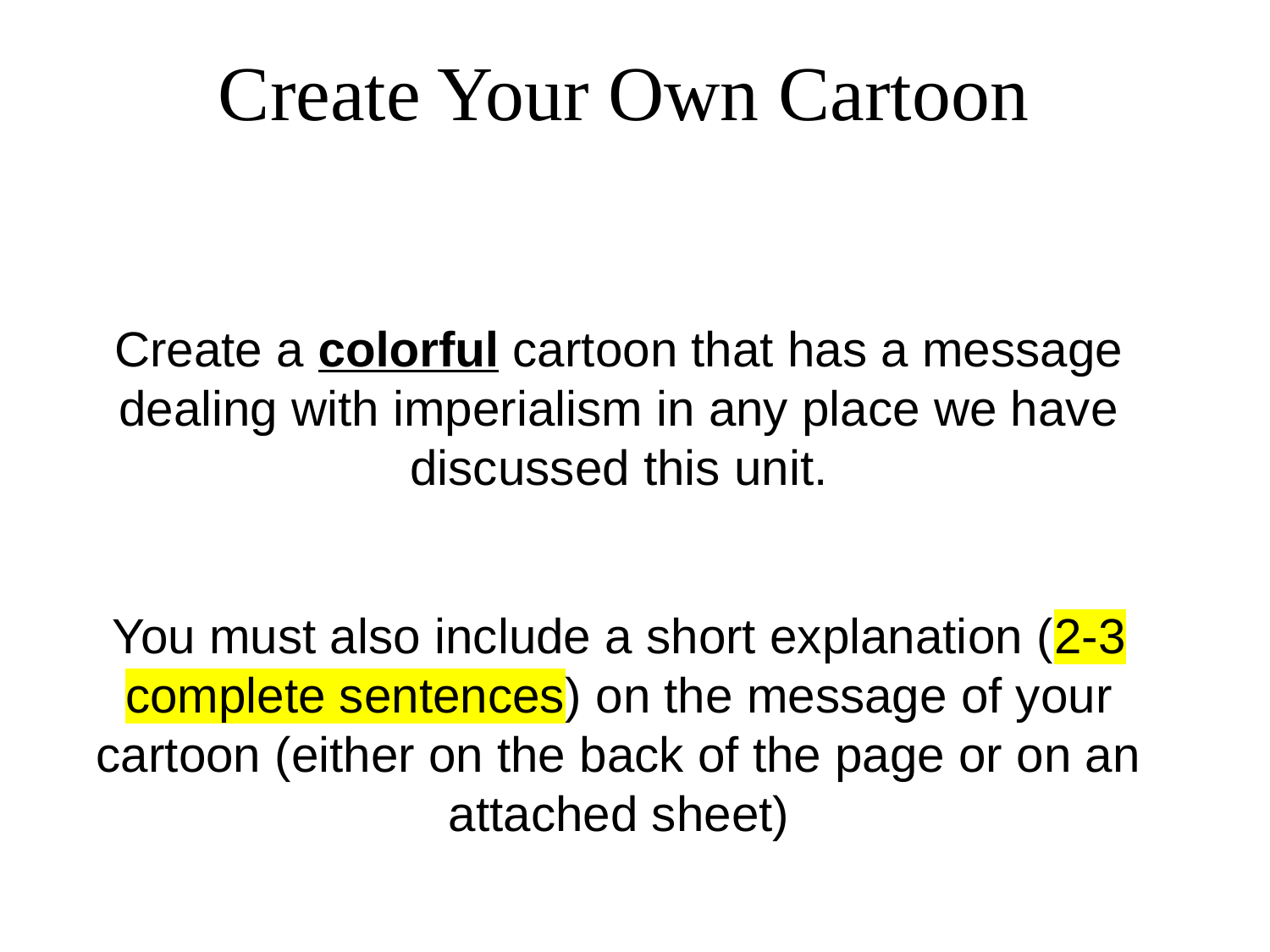

# Create Your Own Cartoon

Create a colorful cartoon that has a message dealing with imperialism in any place we have discussed this unit.

You must also include a short explanation (2-3 complete sentences) on the message of your cartoon (either on the back of the page or on an attached sheet)